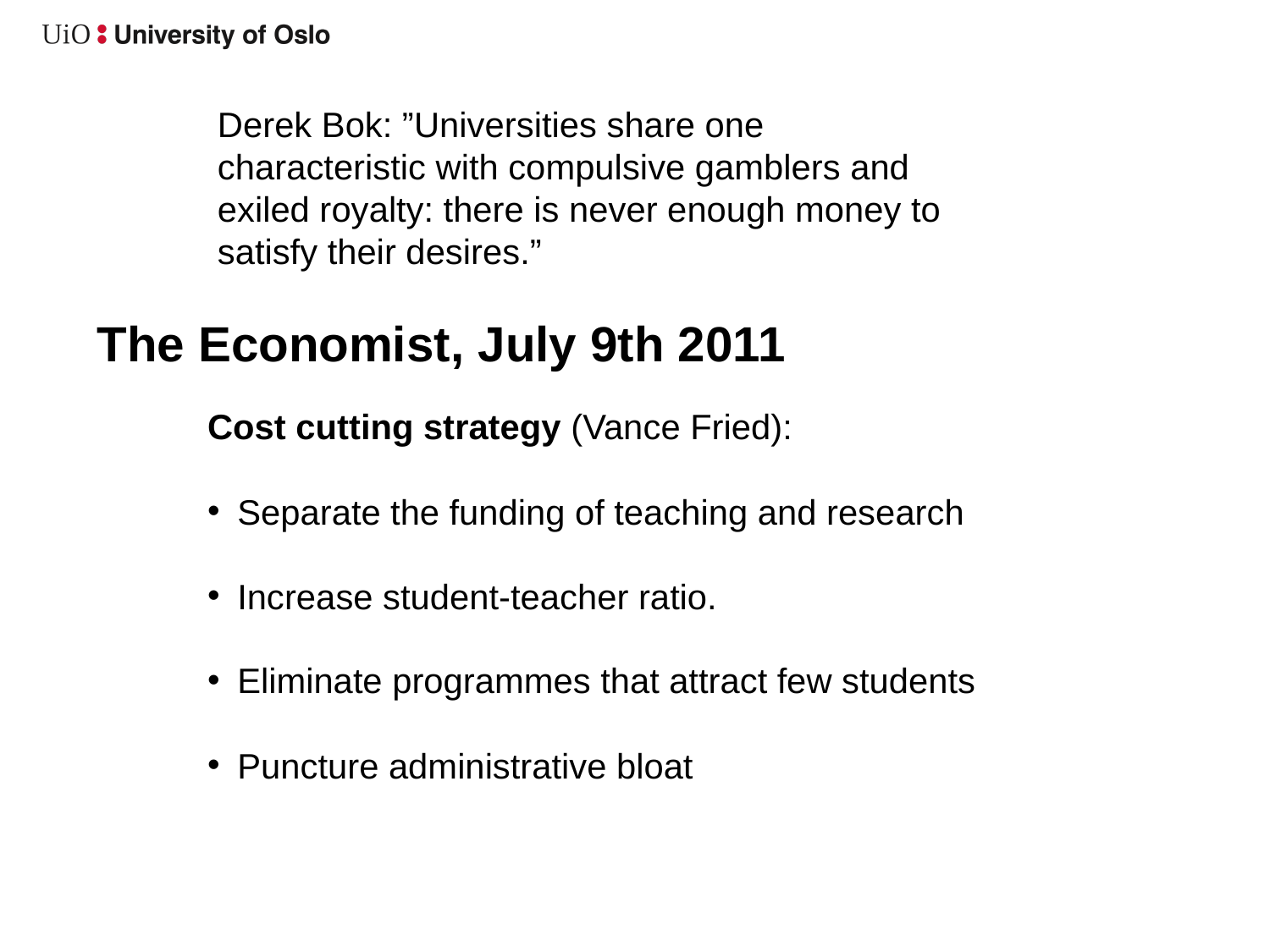

Derek Bok: ”Universities share one characteristic with compulsive gamblers and exiled royalty: there is never enough money to satisfy their desires.”

The Economist, July 9th 2011

Cost cutting strategy (Vance Fried):

Separate the funding of teaching and research

Increase student-teacher ratio.

Eliminate programmes that attract few students

Puncture administrative bloat